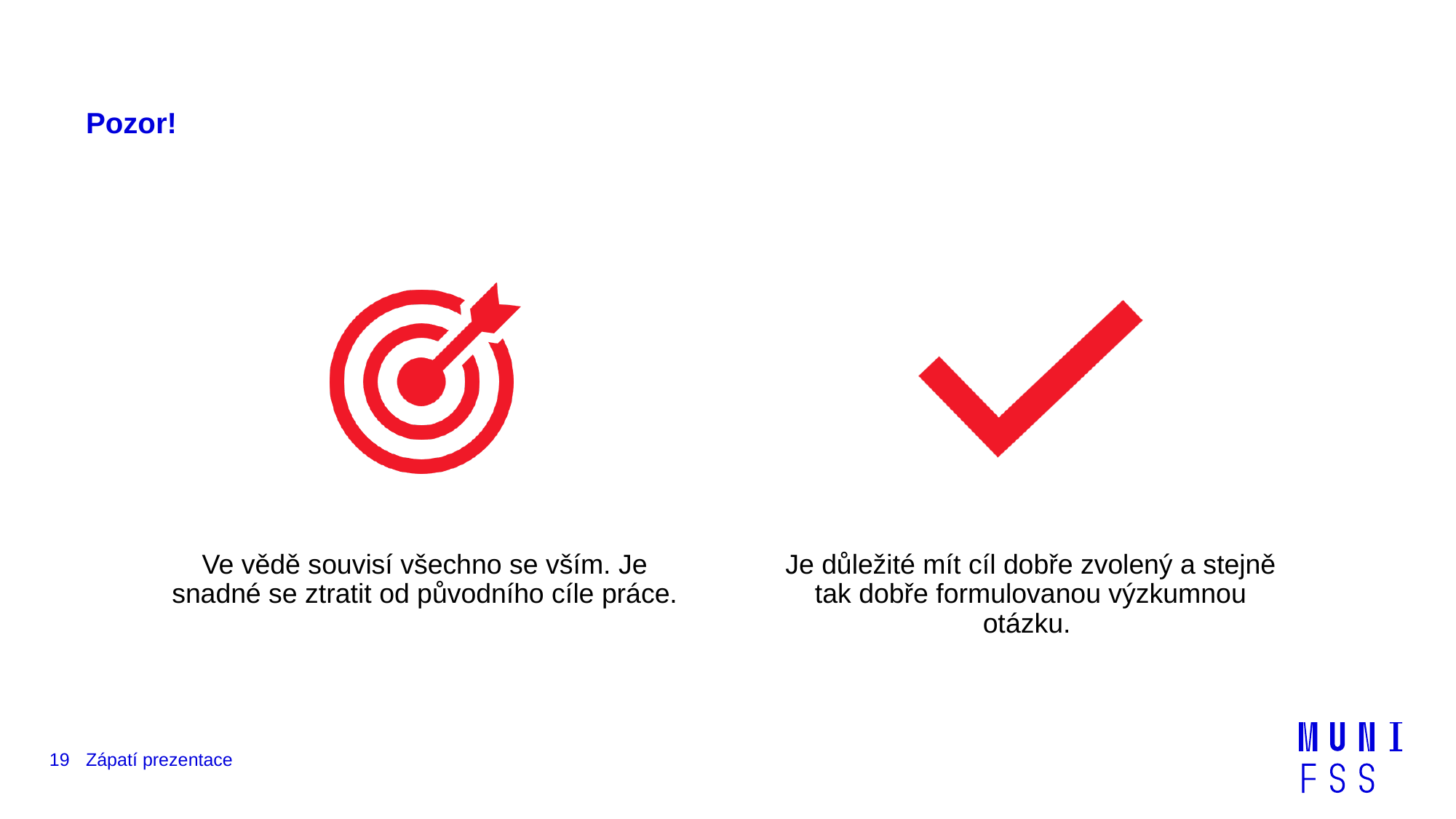

# Pozor!
Ve vědě souvisí všechno se vším. Je snadné se ztratit od původního cíle práce.
Je důležité mít cíl dobře zvolený a stejně tak dobře formulovanou výzkumnou otázku.
19
Zápatí prezentace